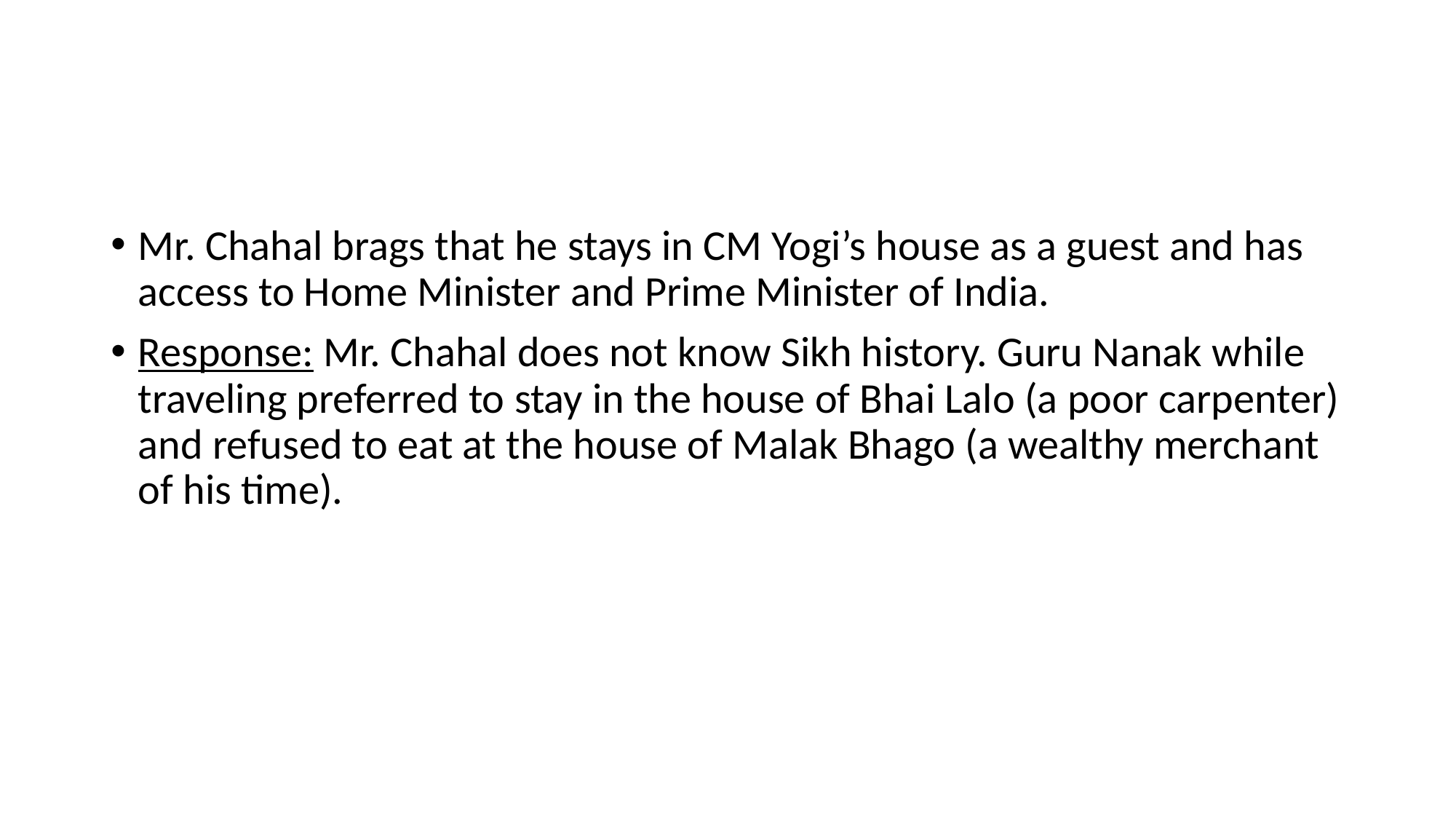

#
Mr. Chahal brags that he stays in CM Yogi’s house as a guest and has access to Home Minister and Prime Minister of India.
Response: Mr. Chahal does not know Sikh history. Guru Nanak while traveling preferred to stay in the house of Bhai Lalo (a poor carpenter) and refused to eat at the house of Malak Bhago (a wealthy merchant of his time).